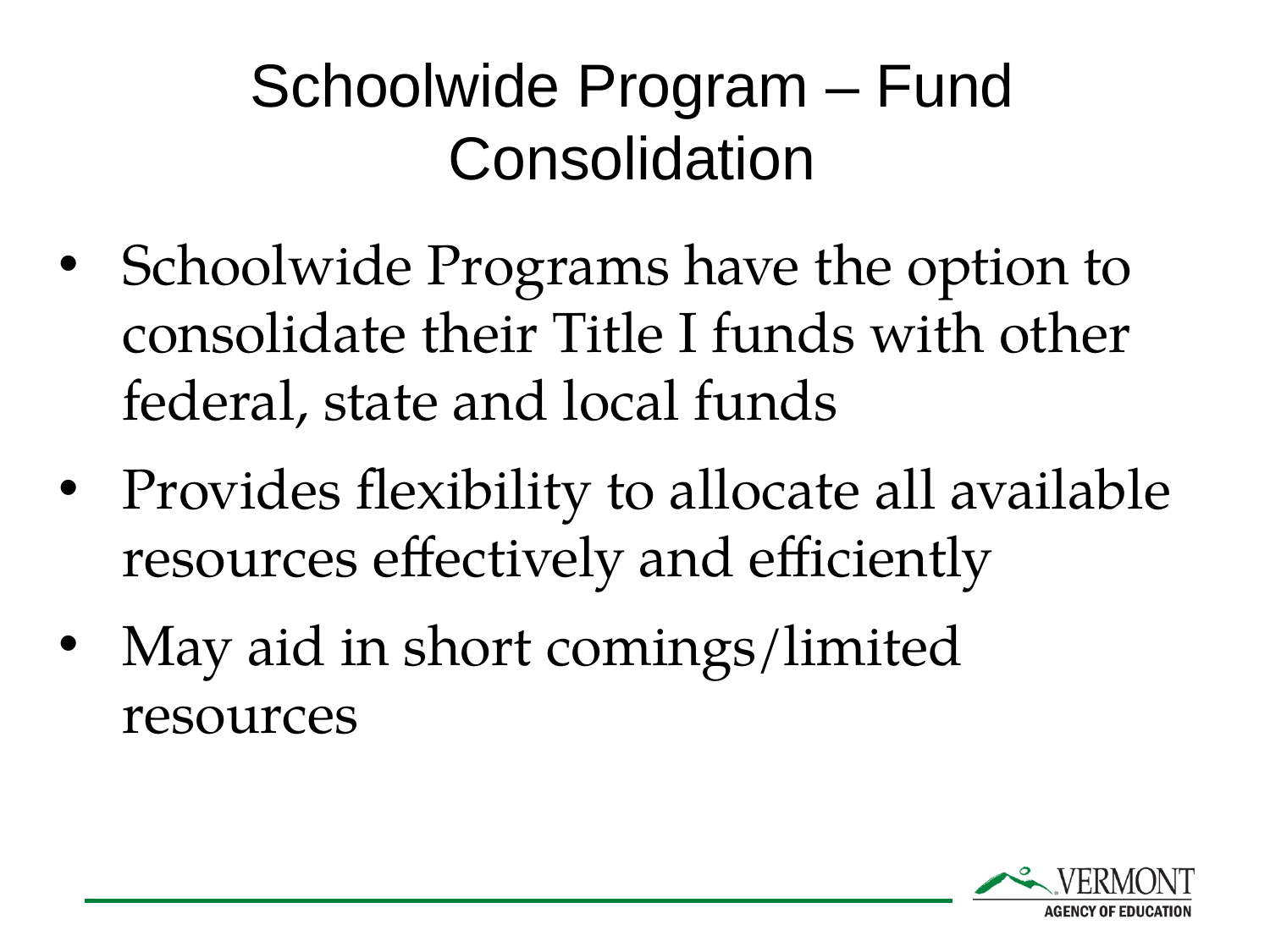

# Schoolwide Program – Fund Consolidation
Schoolwide Programs have the option to consolidate their Title I funds with other federal, state and local funds
Provides flexibility to allocate all available resources effectively and efficiently
May aid in short comings/limited resources